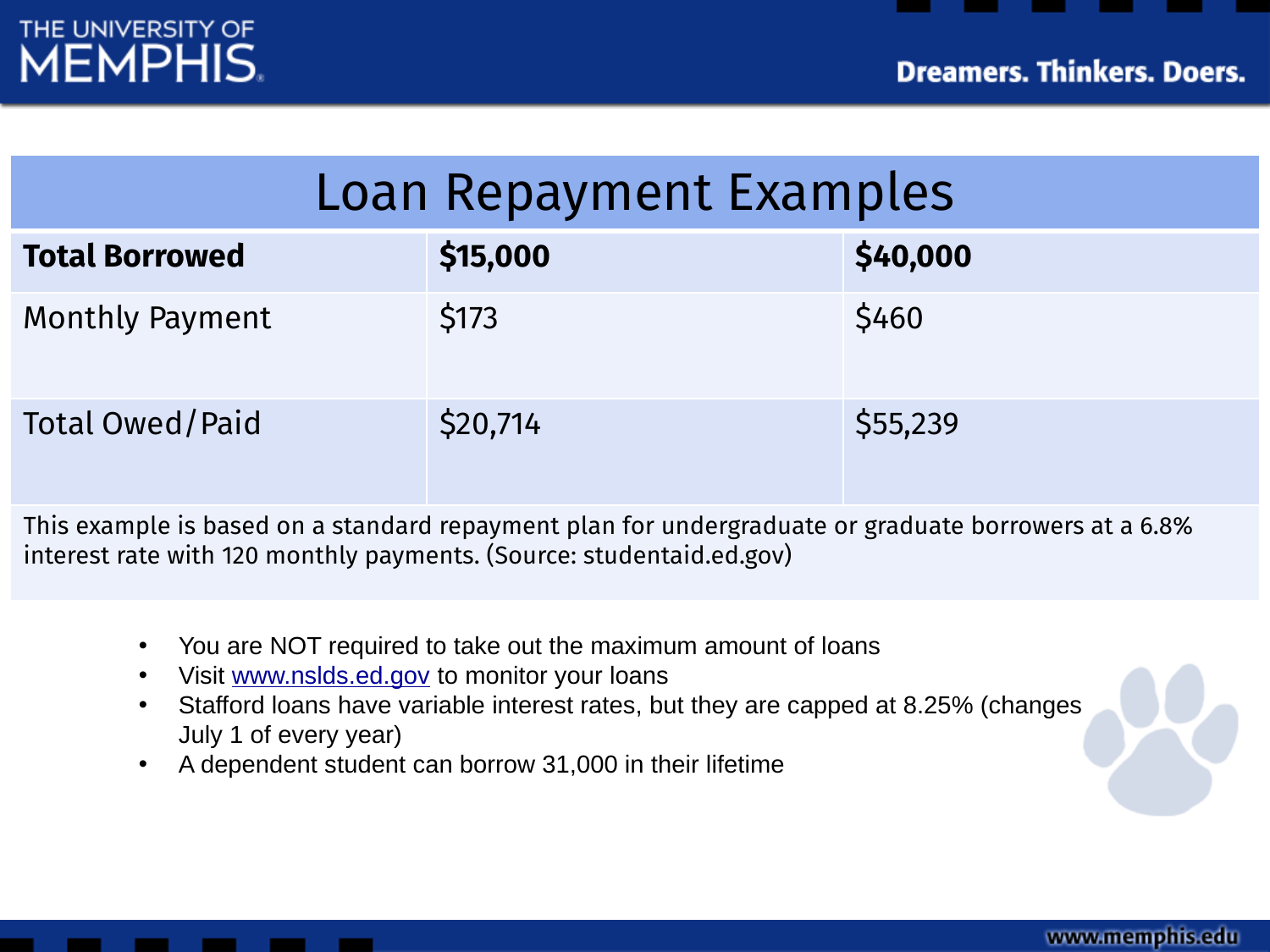

| Loan Repayment Examples |  |  |
| --- | --- | --- |
| Total Borrowed | $15,000 | $40,000 |
| Monthly Payment | $173 | $460 |
| Total Owed/Paid | $20,714 | $55,239 |
| This example is based on a standard repayment plan for undergraduate or graduate borrowers at a 6.8% interest rate with 120 monthly payments. (Source: studentaid.ed.gov) |  |  |
You are NOT required to take out the maximum amount of loans
Visit www.nslds.ed.gov to monitor your loans
Stafford loans have variable interest rates, but they are capped at 8.25% (changes July 1 of every year)
A dependent student can borrow 31,000 in their lifetime